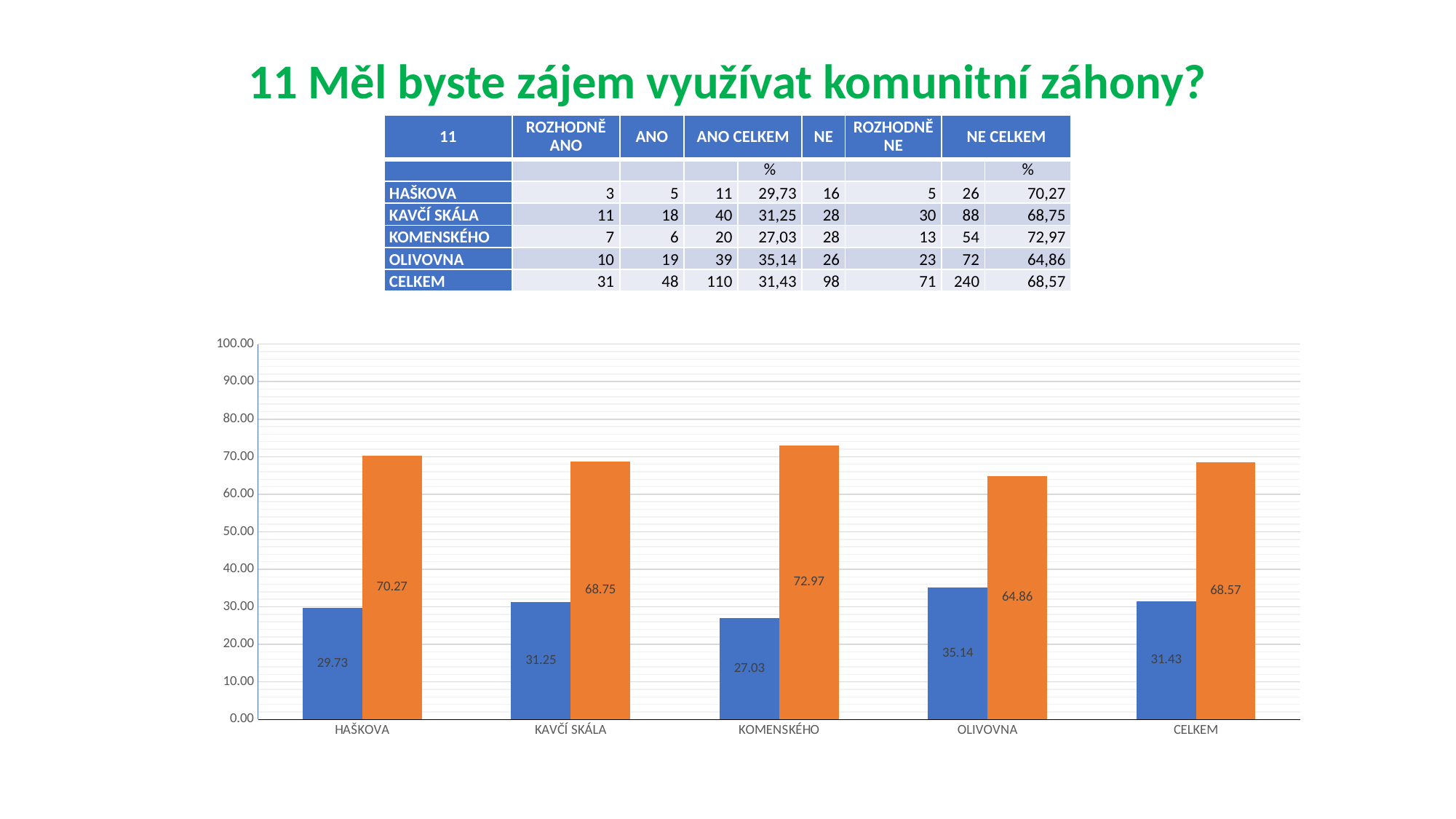

# 11 Měl byste zájem využívat komunitní záhony?
| 11 | ROZHODNĚ ANO | ANO | ANO CELKEM |  | NE | ROZHODNĚ NE | NE CELKEM |  |
| --- | --- | --- | --- | --- | --- | --- | --- | --- |
|  |  |  |  | % |  |  |  | % |
| HAŠKOVA | 3 | 5 | 11 | 29,73 | 16 | 5 | 26 | 70,27 |
| KAVČÍ SKÁLA | 11 | 18 | 40 | 31,25 | 28 | 30 | 88 | 68,75 |
| KOMENSKÉHO | 7 | 6 | 20 | 27,03 | 28 | 13 | 54 | 72,97 |
| OLIVOVNA | 10 | 19 | 39 | 35,14 | 26 | 23 | 72 | 64,86 |
| CELKEM | 31 | 48 | 110 | 31,43 | 98 | 71 | 240 | 68,57 |

### Chart

| Category | HAŠKOVA | HAŠKOVA |
|---|---|---|
| HAŠKOVA | 29.72972972972973 | 70.27027027027027 |
| KAVČÍ SKÁLA | 31.25 | 68.75 |
| KOMENSKÉHO | 27.027027027027028 | 72.97297297297297 |
| OLIVOVNA | 35.13513513513514 | 64.86486486486487 |
| CELKEM | 31.428571428571427 | 68.57142857142857 |